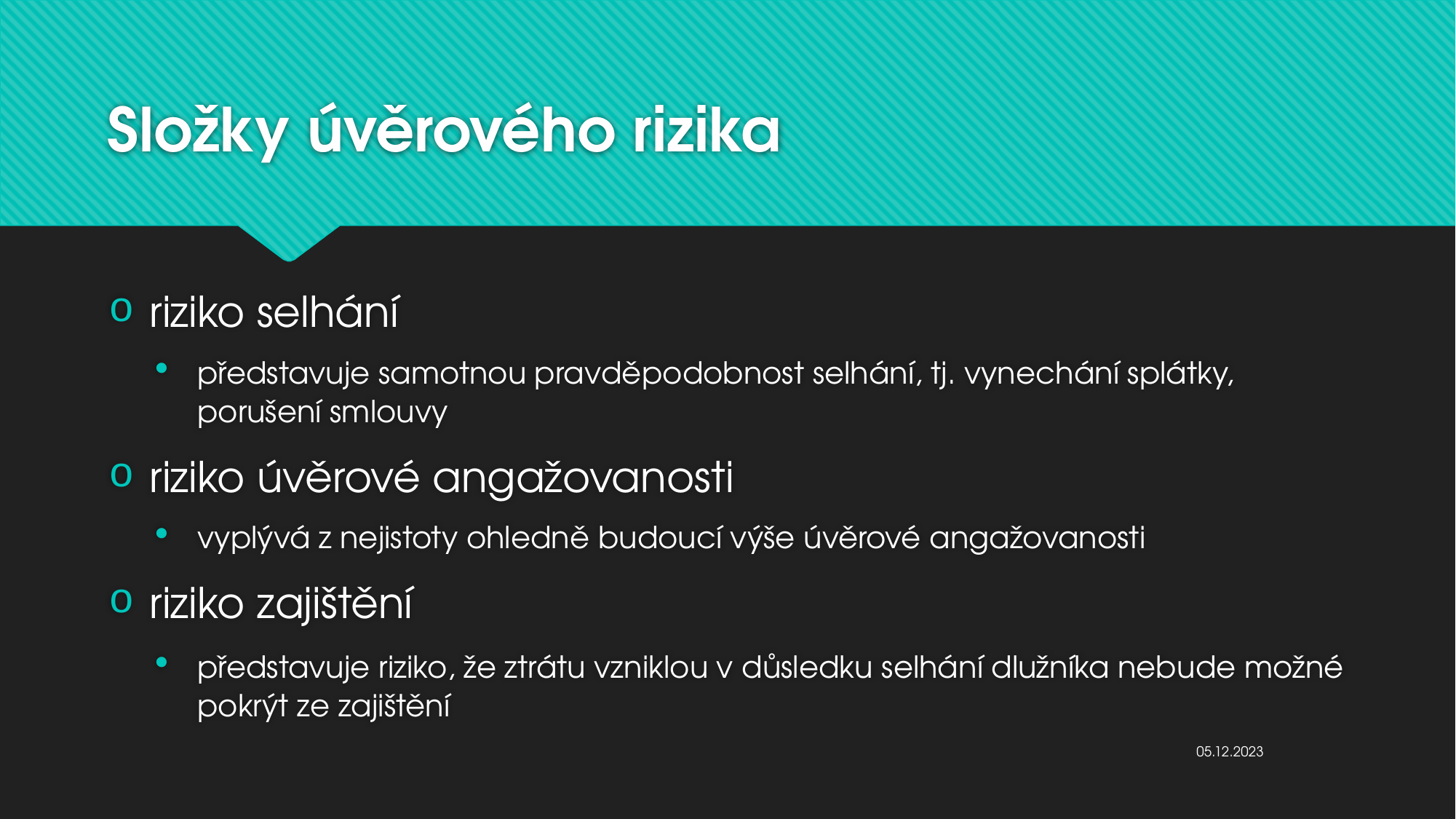

# Složky úvěrového rizika
riziko selhání
představuje samotnou pravděpodobnost selhání, tj. vynechání splátky, porušení smlouvy
riziko úvěrové angažovanosti
vyplývá z nejistoty ohledně budoucí výše úvěrové angažovanosti
riziko zajištění
představuje riziko, že ztrátu vzniklou v důsledku selhání dlužníka nebude možné pokrýt ze zajištění
05.12.2023